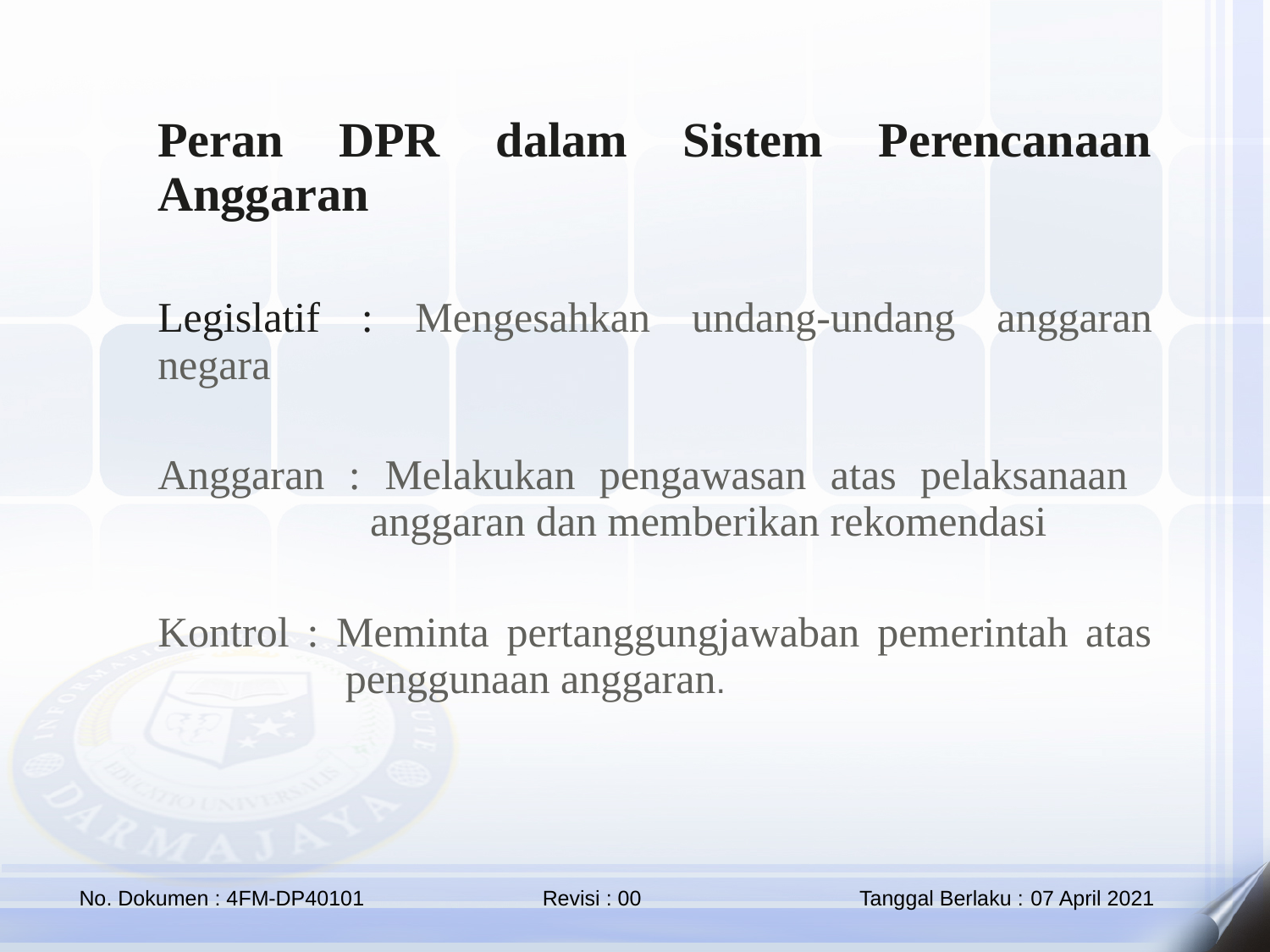

Peran DPR dalam Sistem Perencanaan Anggaran

Legislatif : Mengesahkan undang-undang anggaran negara

Anggaran : Melakukan pengawasan atas pelaksanaan  anggaran dan memberikan rekomendasi

Kontrol : Meminta pertanggungjawaban pemerintah atas penggunaan anggaran.